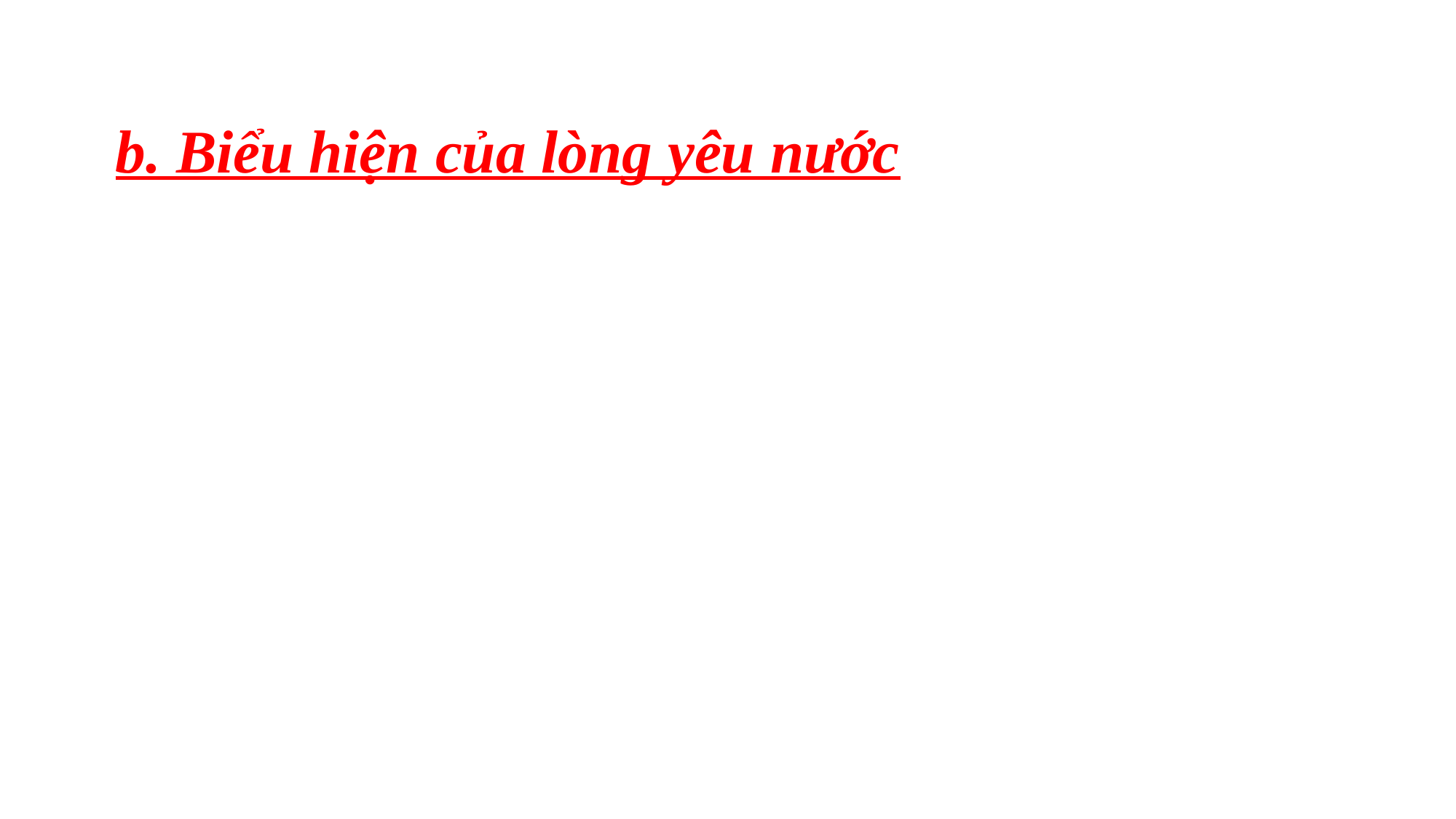

b. Biểu hiện của lòng yêu nước